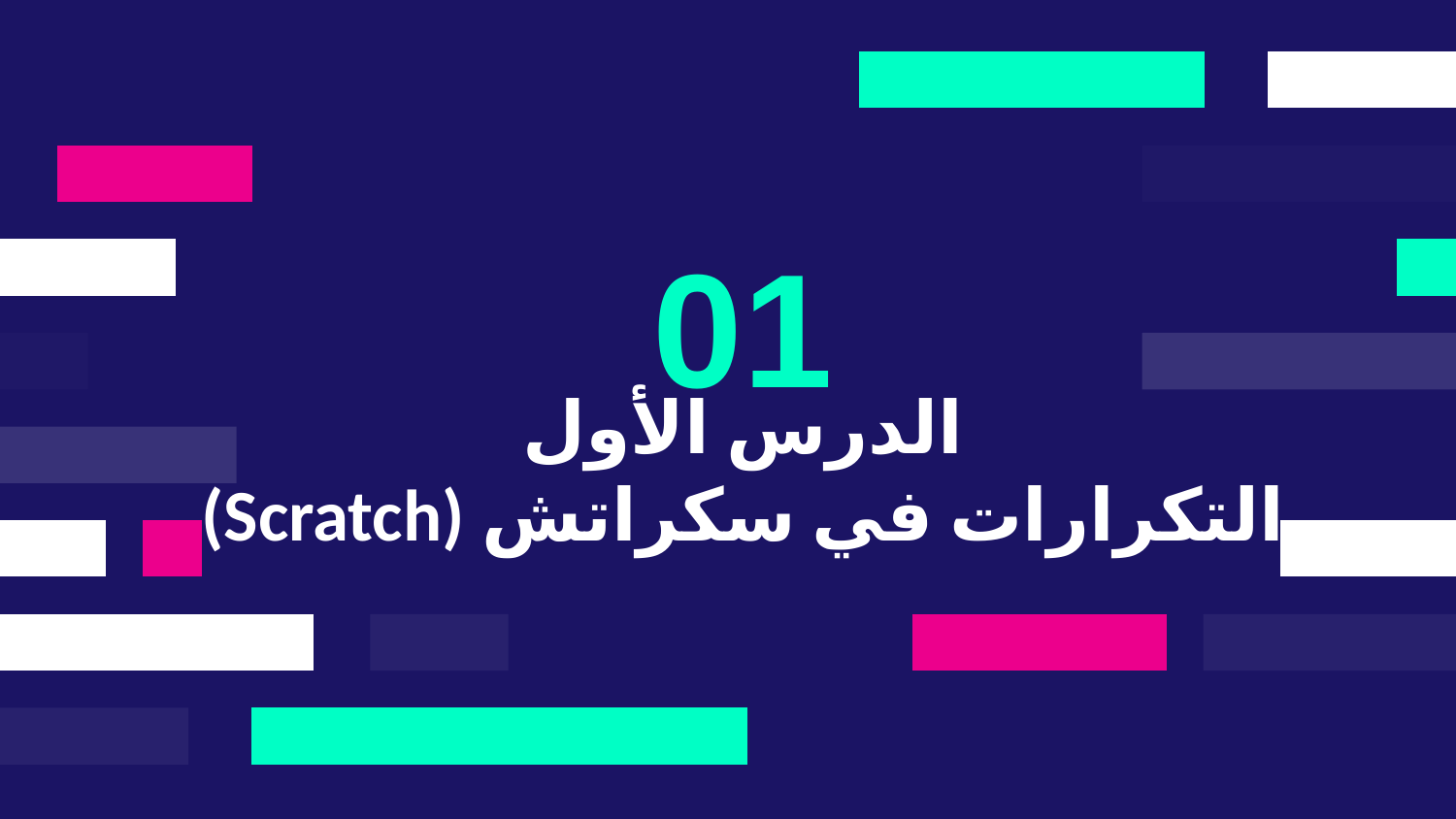

01
# الدرس الأول التكرارات في سكراتش (Scratch)